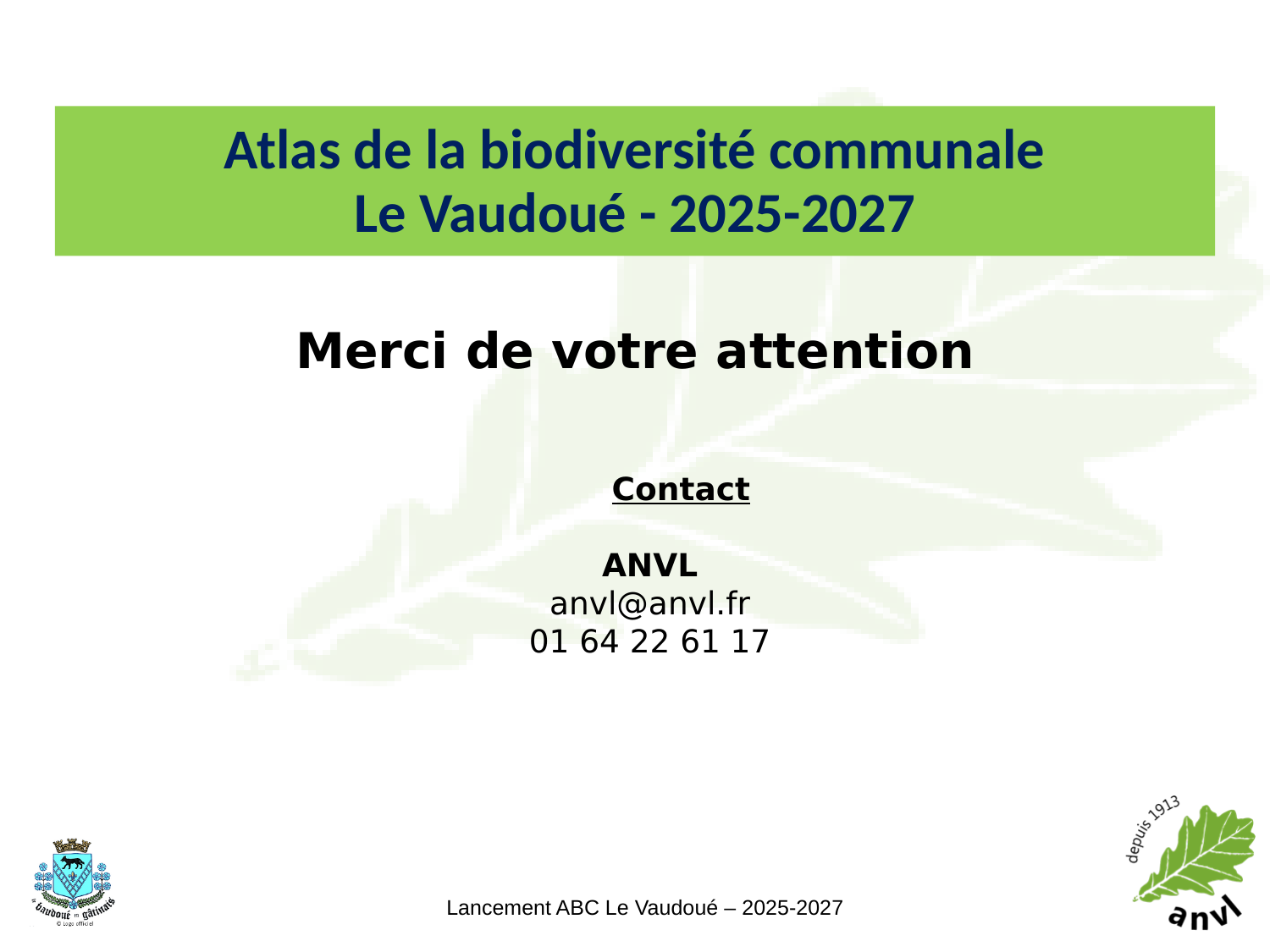

Atlas de la biodiversité communale
Le Vaudoué - 2025-2027
Merci de votre attention

	Contact

ANVL
anvl@anvl.fr
01 64 22 61 17
55